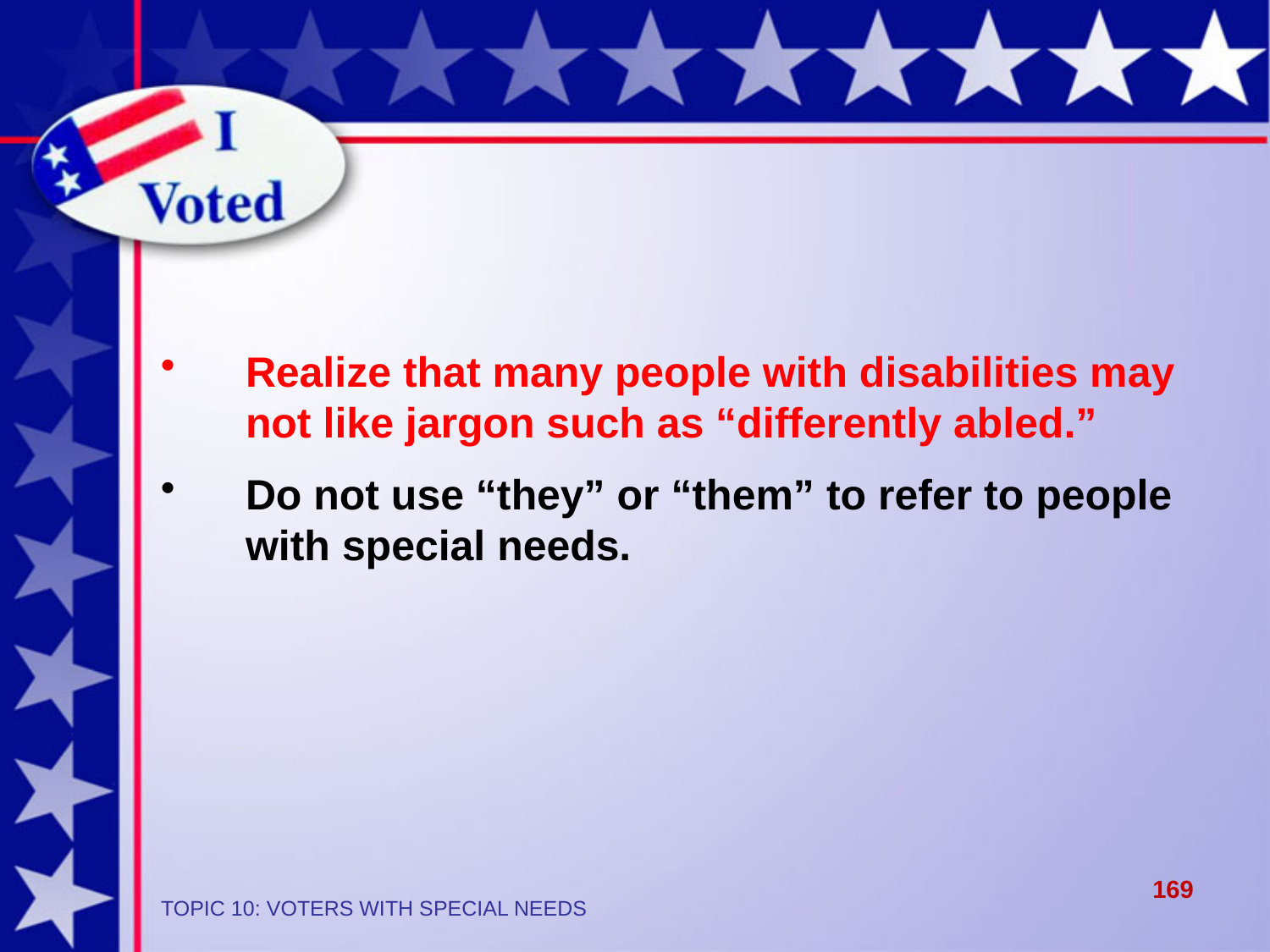

Realize that many people with disabilities may not like jargon such as “differently abled.”
Do not use “they” or “them” to refer to people with special needs.
169
TOPIC 10: VOTERS WITH SPECIAL NEEDS